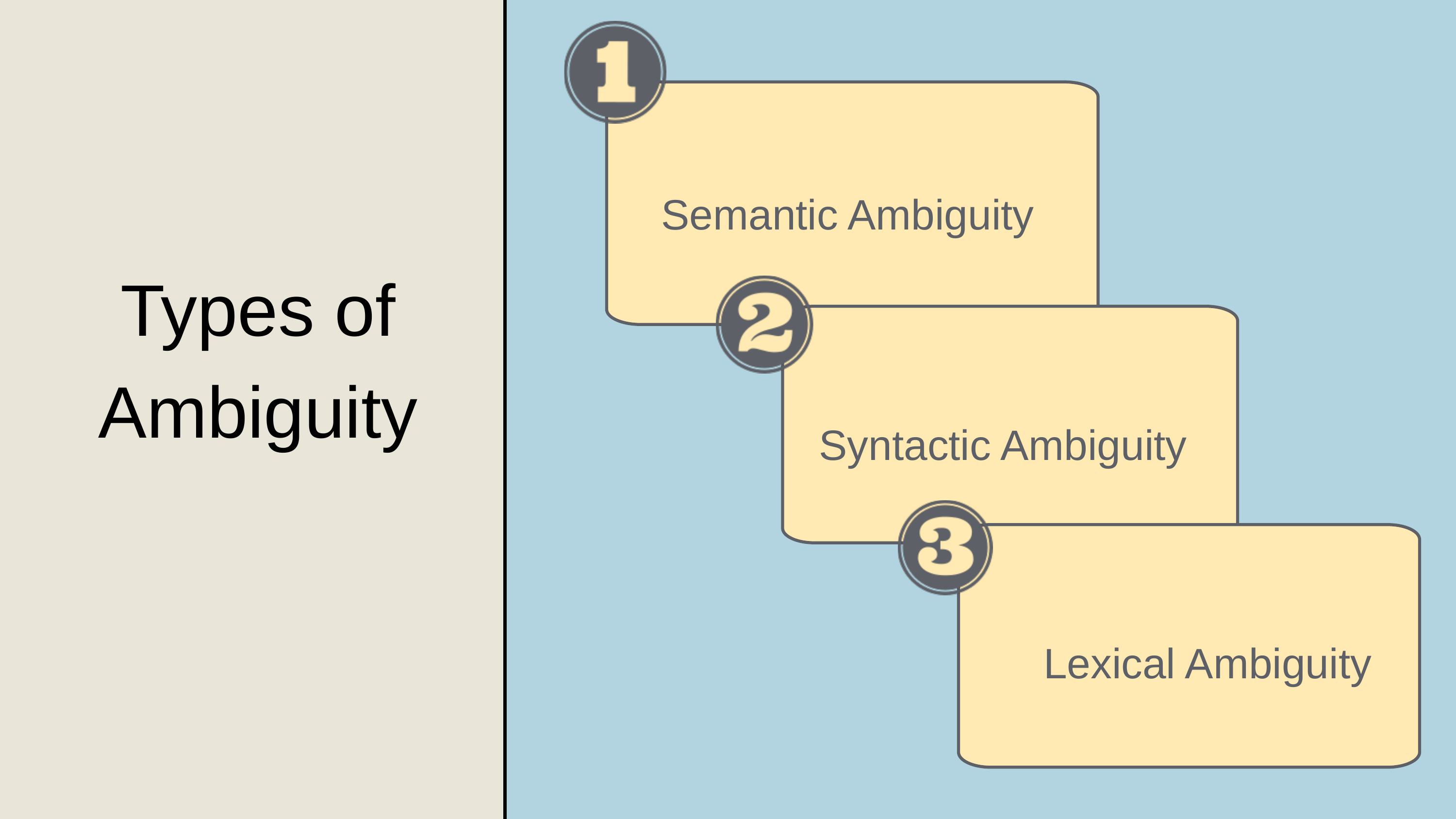

l
Semantic Ambiguity
Types of Ambiguity

Syntactic Ambiguity

Lexical Ambiguity